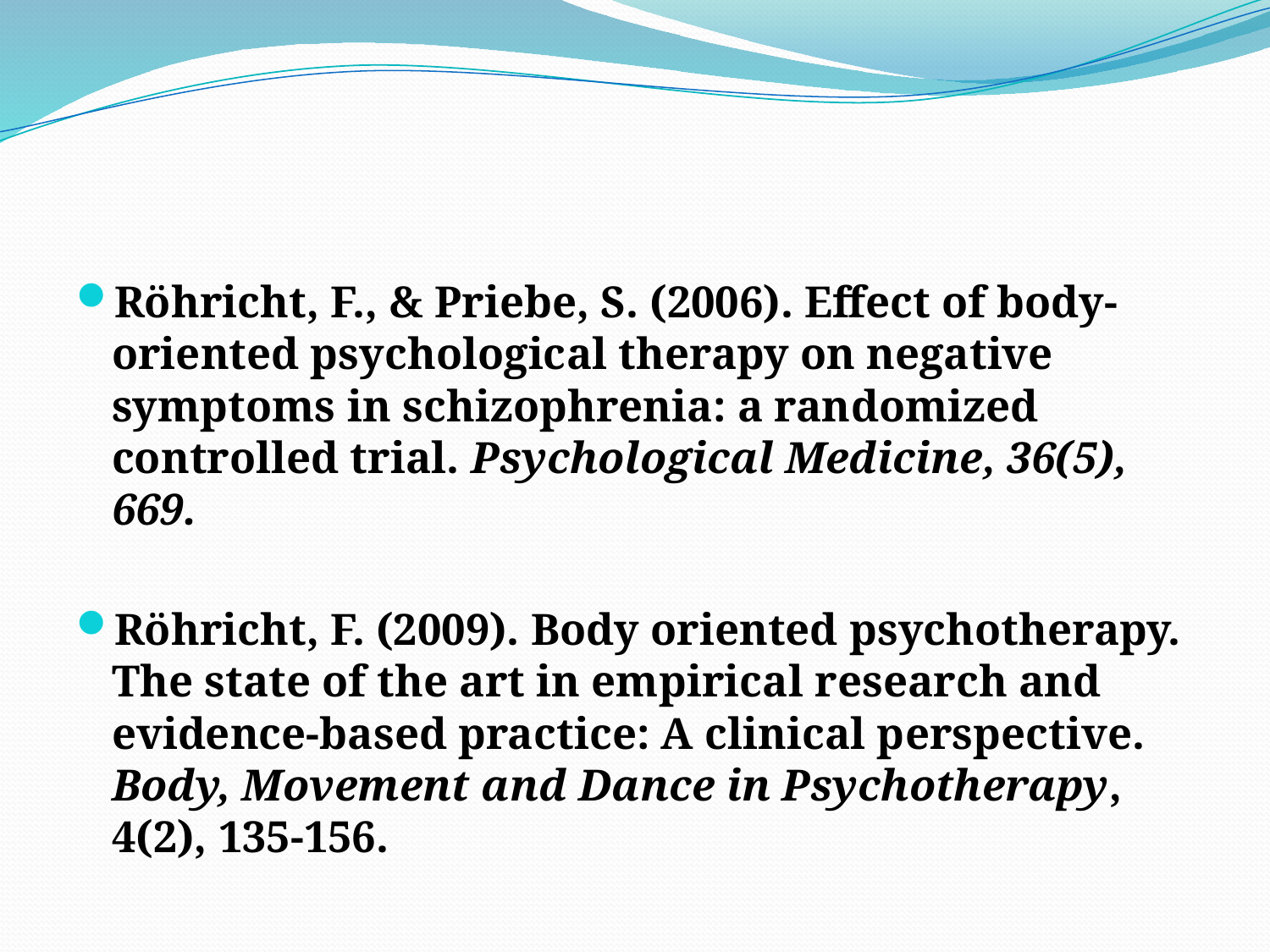

#
Röhricht, F., & Priebe, S. (2006). Effect of body-oriented psychological therapy on negative symptoms in schizophrenia: a randomized controlled trial. Psychological Medicine, 36(5), 669.

Röhricht, F. (2009). Body oriented psychotherapy. The state of the art in empirical research and evidence-based practice: A clinical perspective. Body, Movement and Dance in Psychotherapy, 4(2), 135-156.